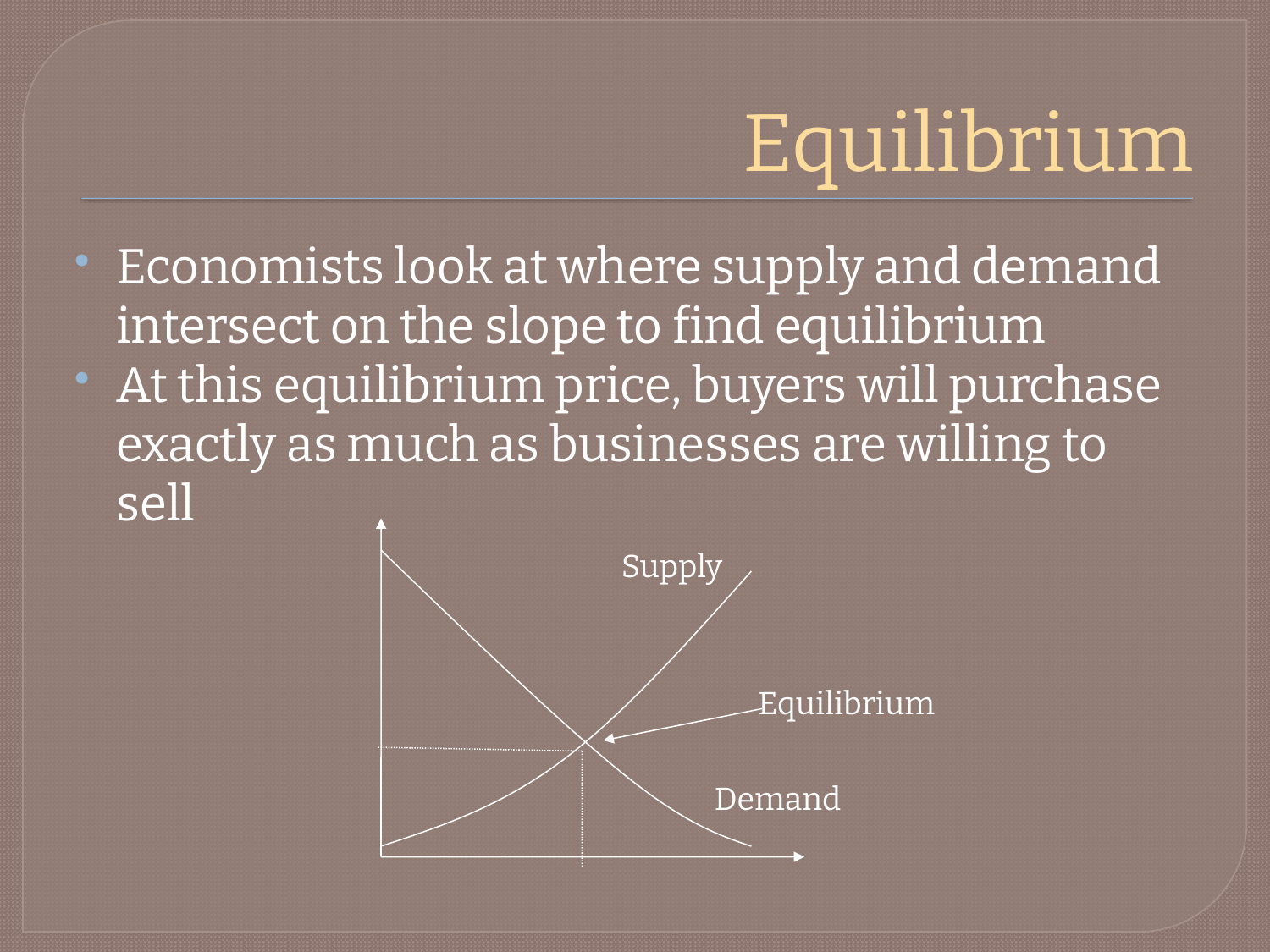

# Equilibrium
Economists look at where supply and demand intersect on the slope to find equilibrium
At this equilibrium price, buyers will purchase exactly as much as businesses are willing to sell

Supply

Equilibrium

Demand